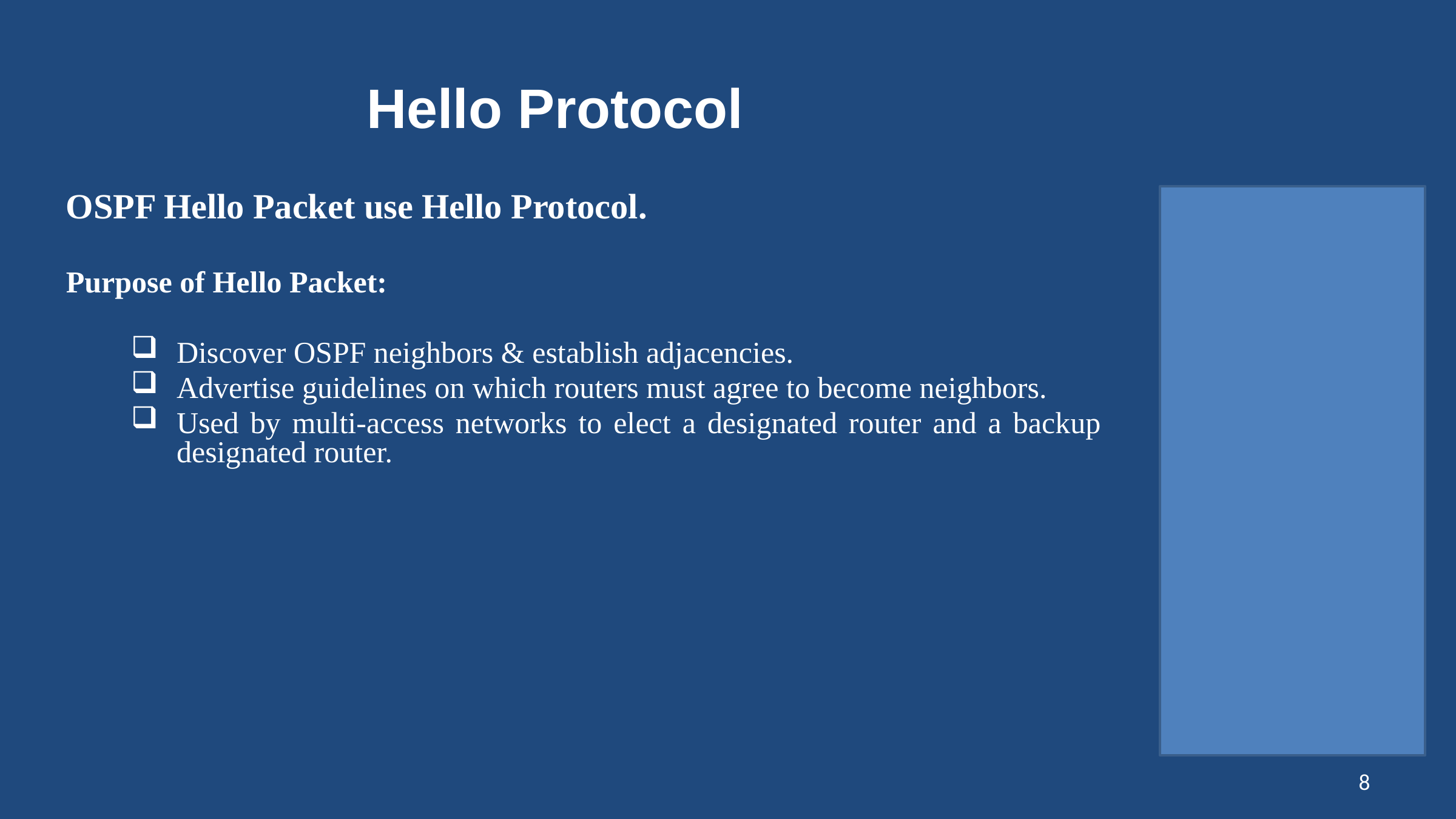

# Hello Protocol
OSPF Hello Packet use Hello Protocol.

Purpose of Hello Packet:

Discover OSPF neighbors & establish adjacencies.
Advertise guidelines on which routers must agree to become neighbors.
Used by multi-access networks to elect a designated router and a backup designated router.

8